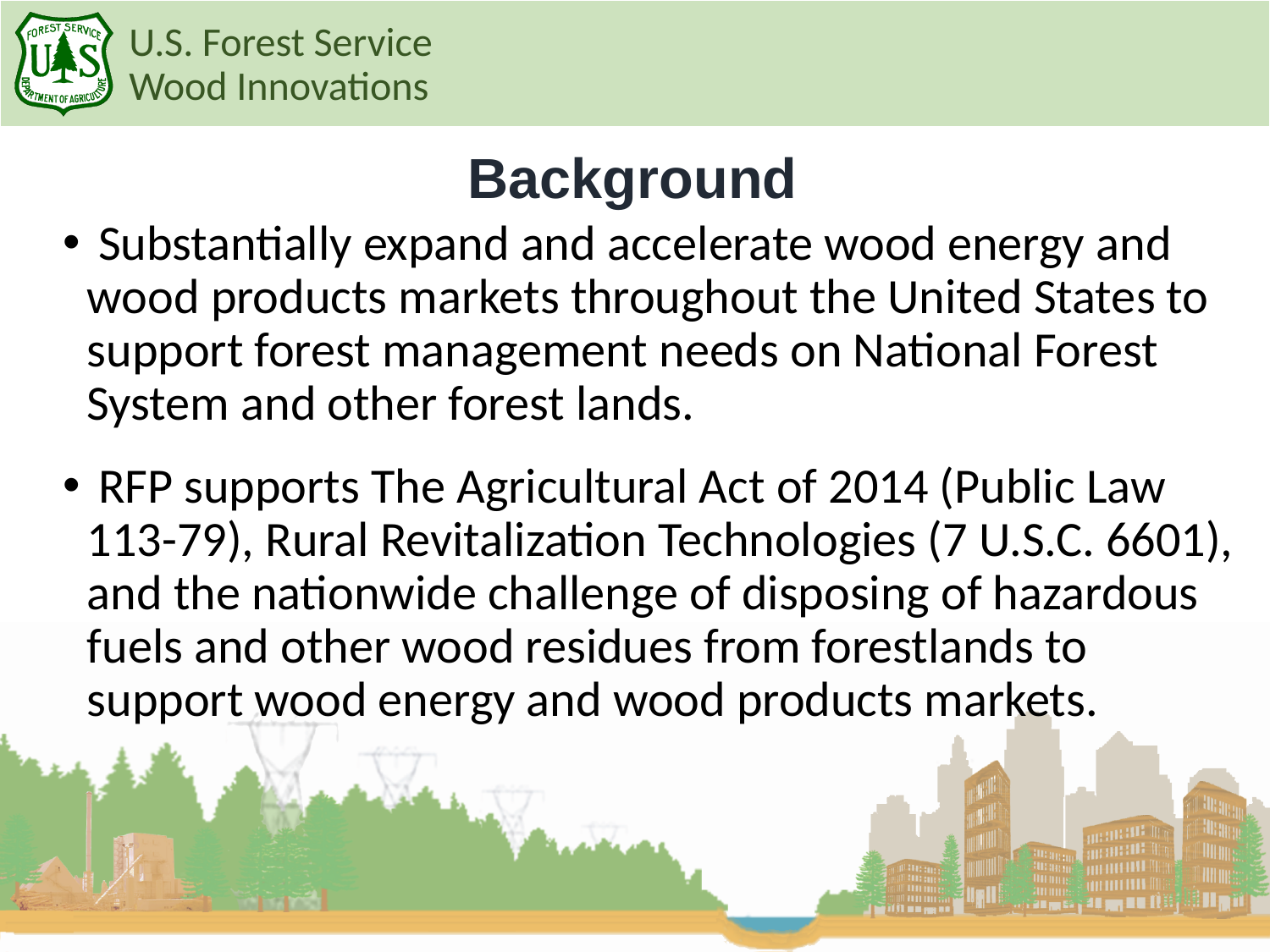

# Background
 Substantially expand and accelerate wood energy and wood products markets throughout the United States to support forest management needs on National Forest System and other forest lands.

 RFP supports The Agricultural Act of 2014 (Public Law 113-79), Rural Revitalization Technologies (7 U.S.C. 6601), and the nationwide challenge of disposing of hazardous fuels and other wood residues from forestlands to support wood energy and wood products markets.